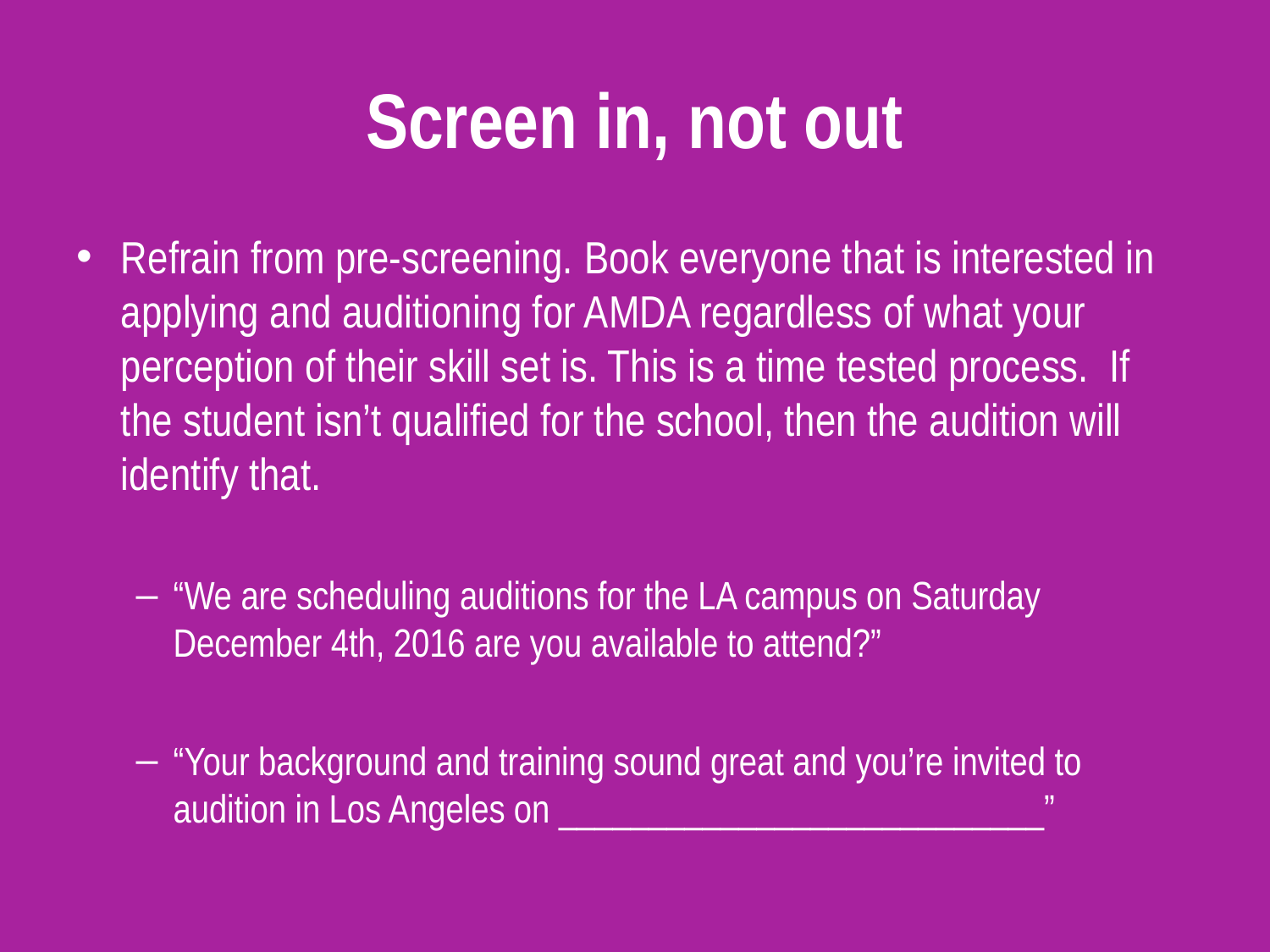

# Screen in, not out

Refrain from pre-screening. Book everyone that is interested in applying and auditioning for AMDA regardless of what your perception of their skill set is. This is a time tested process.  If the student isn’t qualified for the school, then the audition will identify that.

“We are scheduling auditions for the LA campus on Saturday December 4th, 2016 are you available to attend?”

“Your background and training sound great and you’re invited to audition in Los Angeles on ___________________________”